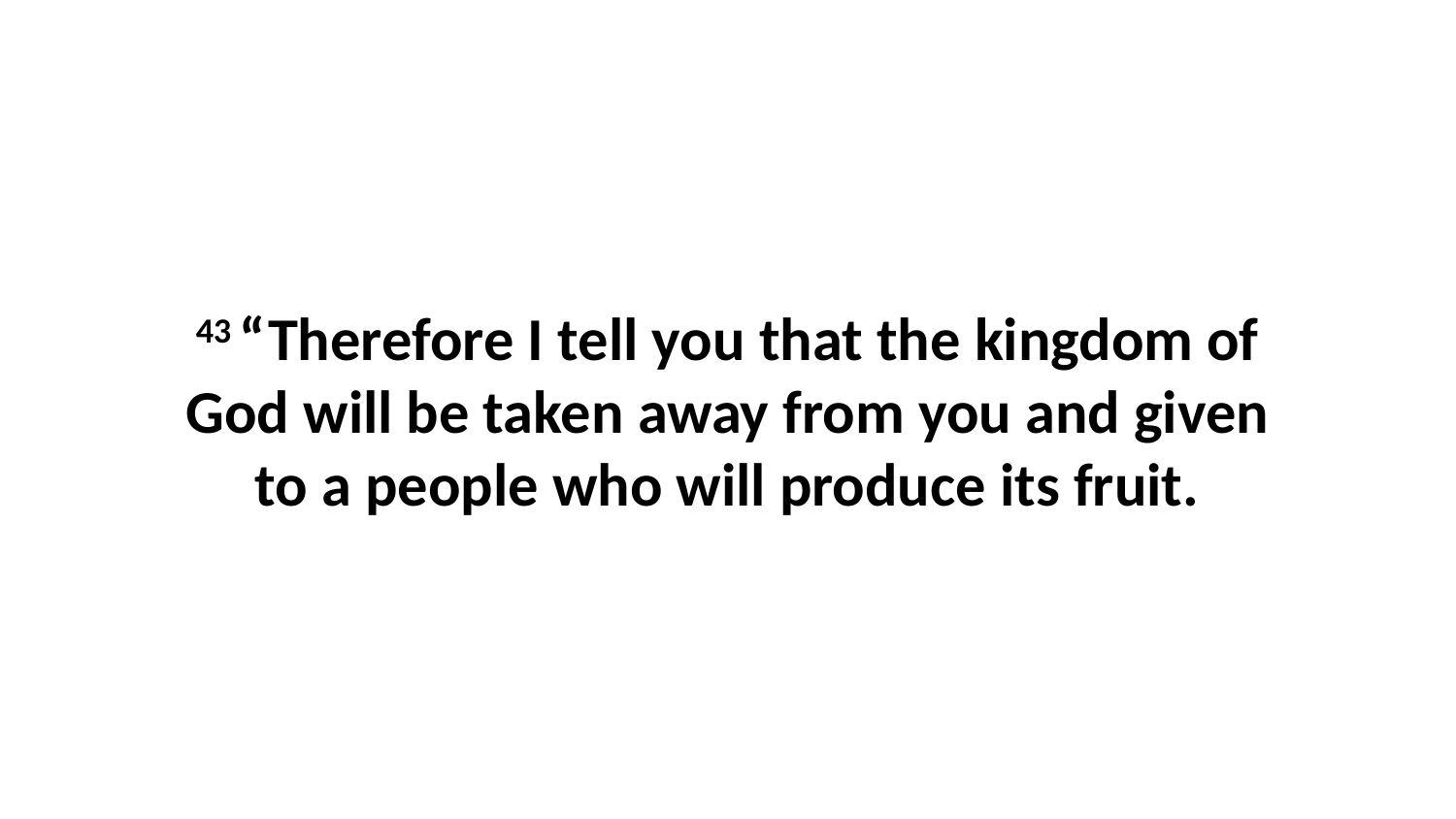

43 “Therefore I tell you that the kingdom of God will be taken away from you and given to a people who will produce its fruit.